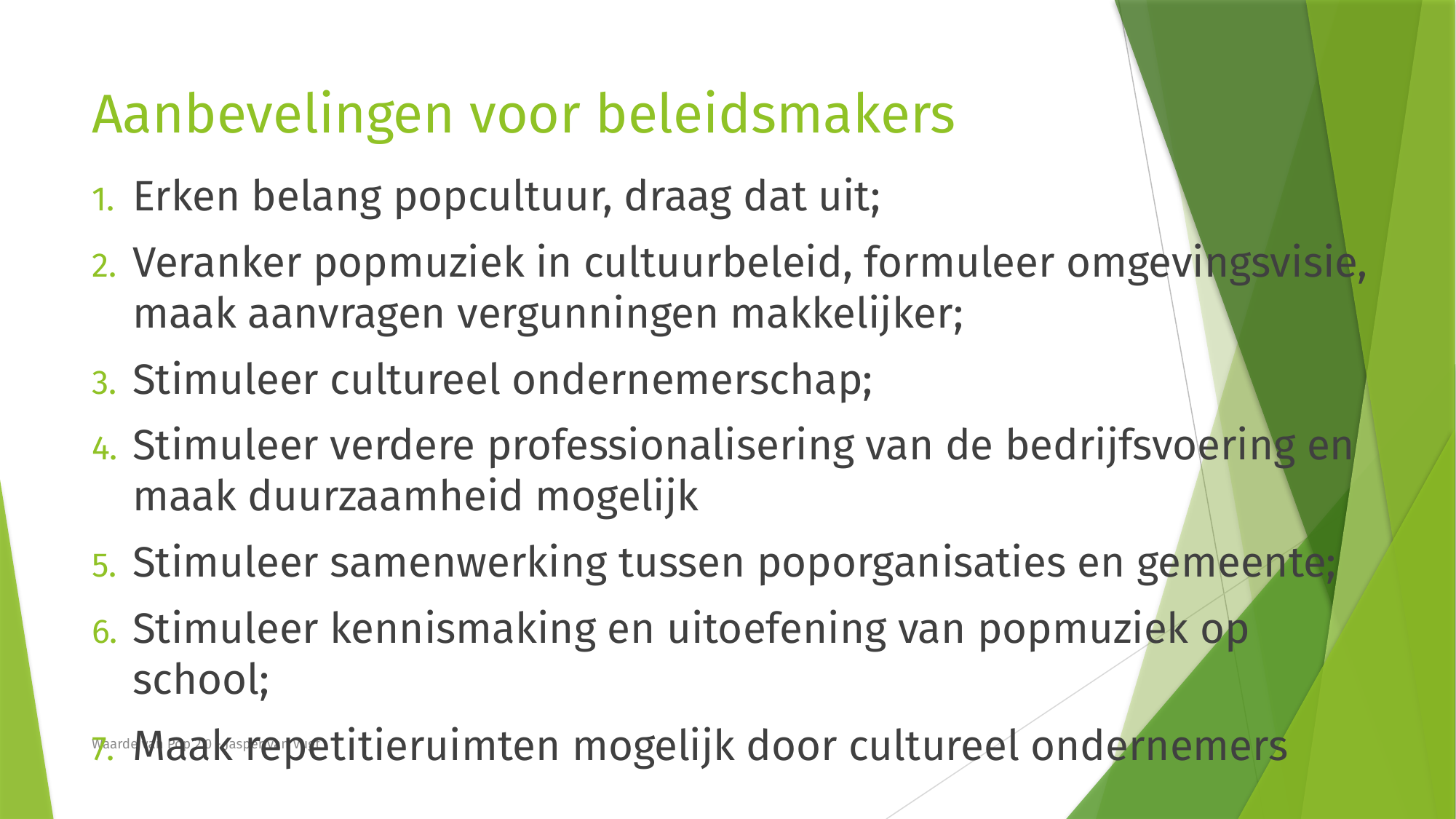

# Aanbevelingen voor beleidsmakers
Erken belang popcultuur, draag dat uit;
Veranker popmuziek in cultuurbeleid, formuleer omgevingsvisie, maak aanvragen vergunningen makkelijker;
Stimuleer cultureel ondernemerschap;
Stimuleer verdere professionalisering van de bedrijfsvoering en maak duurzaamheid mogelijk
Stimuleer samenwerking tussen poporganisaties en gemeente;
Stimuleer kennismaking en uitoefening van popmuziek op school;
Maak repetitieruimten mogelijk door cultureel ondernemers
Waarde van Pop 2.0 - Jasper van Vugt